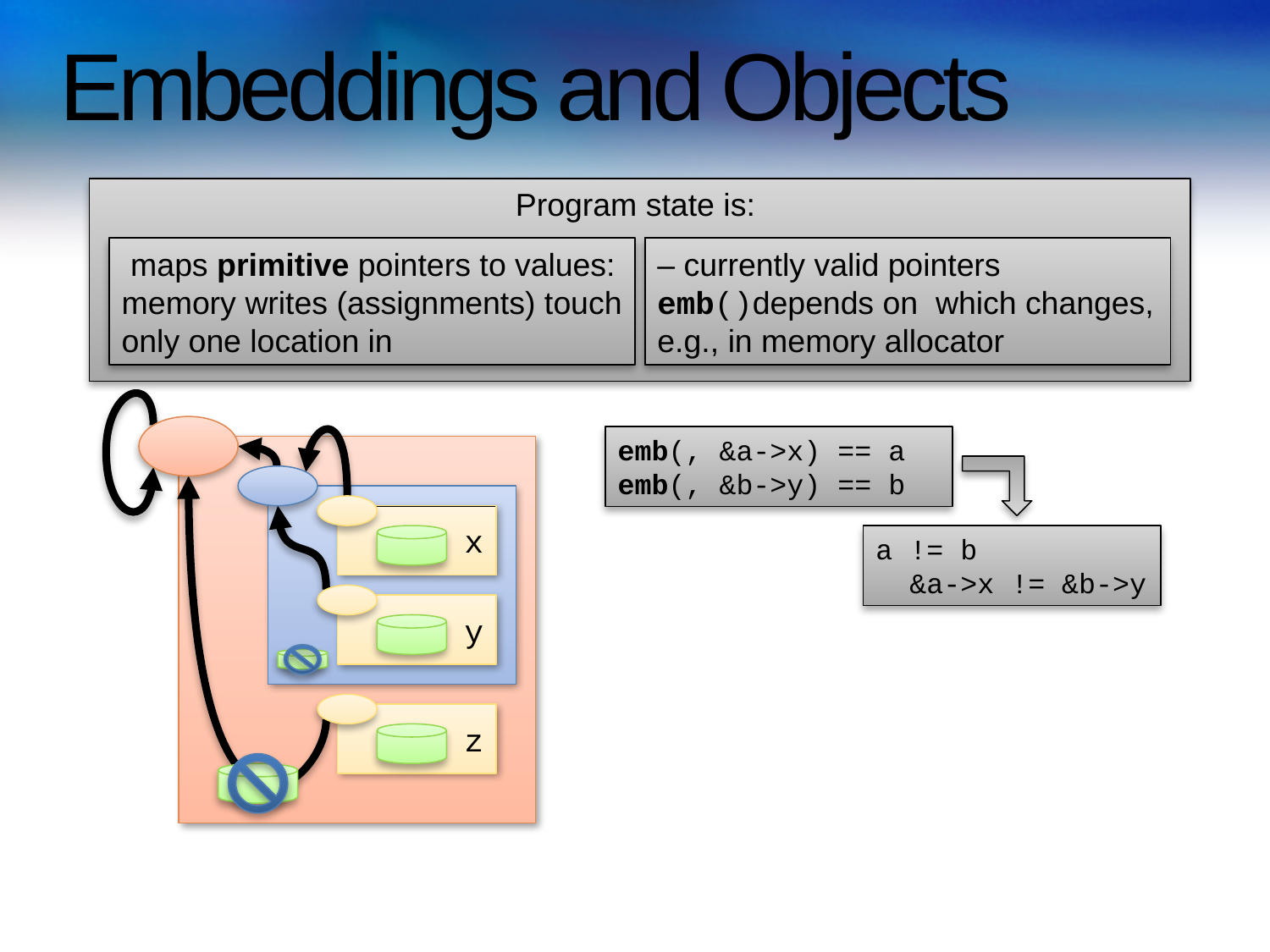

# Embeddings and Objects
Program state is:

 maps primitive pointers to values: memory writes (assignments) touch only one location in
– currently valid pointers
emb()depends on  which changes,
e.g., in memory allocator

emb(, &a->x) == a
emb(, &b->y) == b

x

a != b
  &a->x != &b->y

y

Fields of different structs
do not overlap  pointers to structs are treated as objects.

z